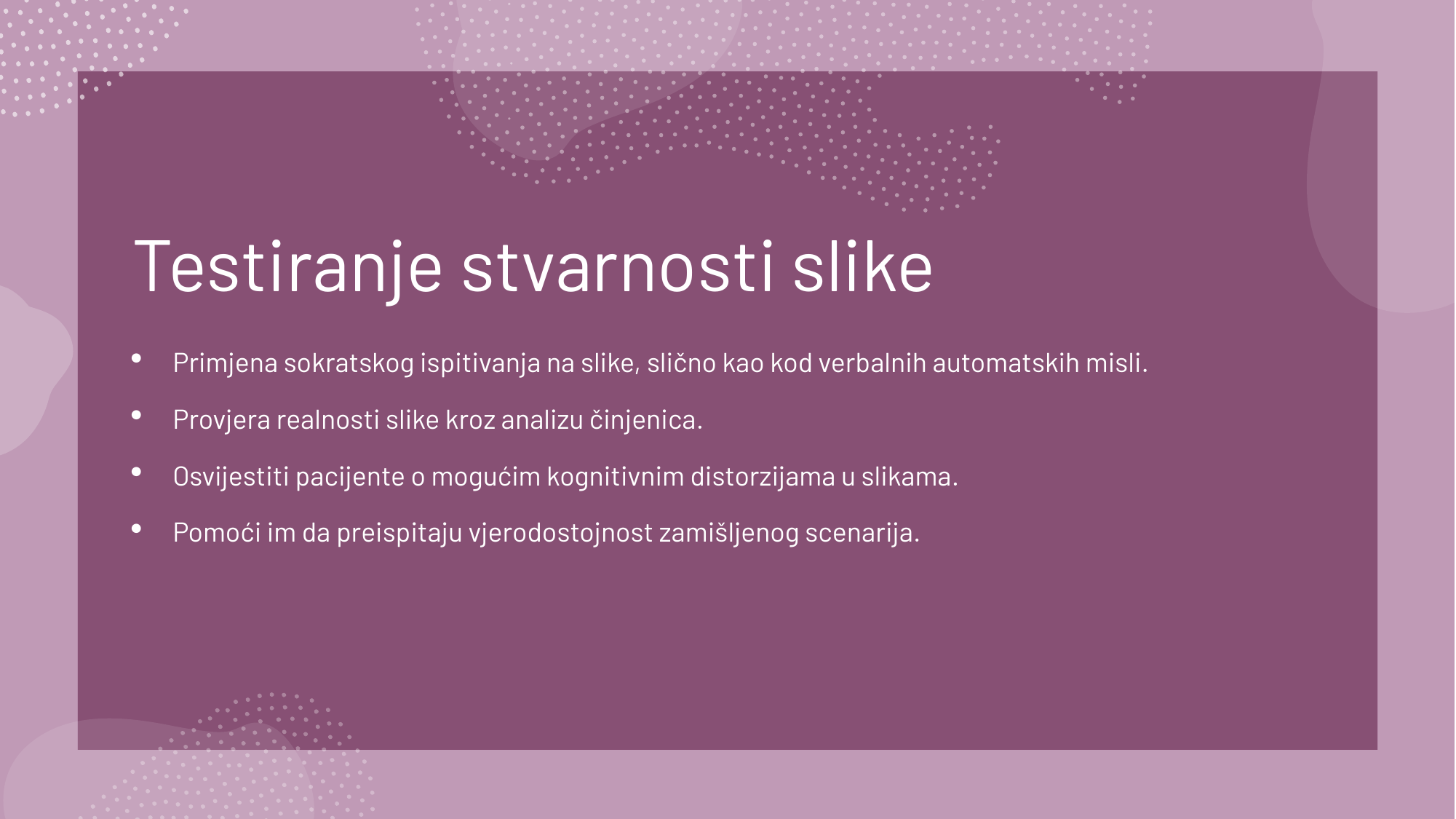

# Testiranje stvarnosti slike

Primjena sokratskog ispitivanja na slike, slično kao kod verbalnih automatskih misli.
Provjera realnosti slike kroz analizu činjenica.
Osvijestiti pacijente o mogućim kognitivnim distorzijama u slikama.
Pomoći im da preispitaju vjerodostojnost zamišljenog scenarija.